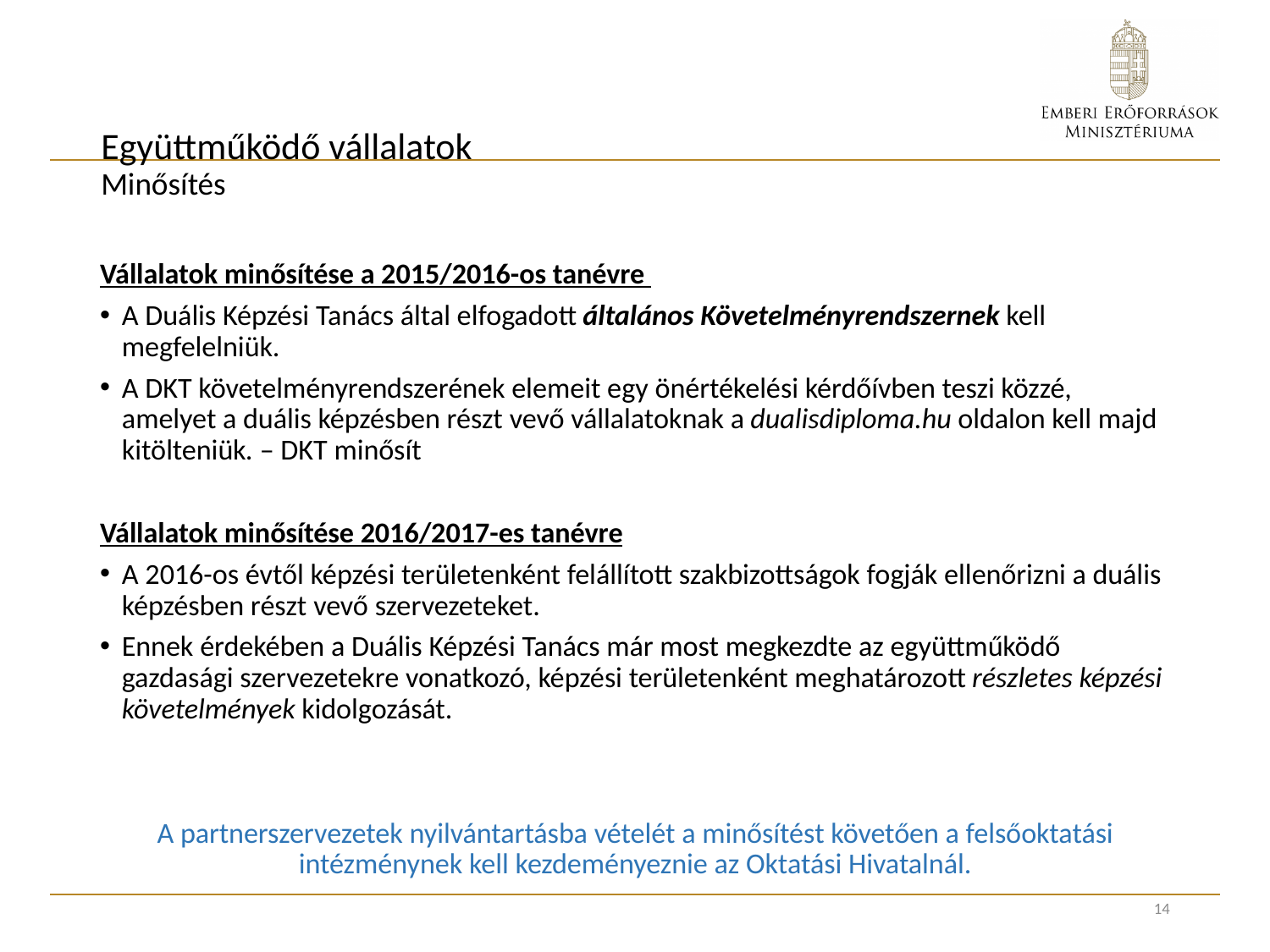

# Együttműködő vállalatok Minősítés
Vállalatok minősítése a 2015/2016-os tanévre
A Duális Képzési Tanács által elfogadott általános Követelményrendszernek kell megfelelniük.
A DKT követelményrendszerének elemeit egy önértékelési kérdőívben teszi közzé, amelyet a duális képzésben részt vevő vállalatoknak a dualisdiploma.hu oldalon kell majd kitölteniük. – DKT minősít

Vállalatok minősítése 2016/2017-es tanévre
A 2016-os évtől képzési területenként felállított szakbizottságok fogják ellenőrizni a duális képzésben részt vevő szervezeteket.
Ennek érdekében a Duális Képzési Tanács már most megkezdte az együttműködő gazdasági szervezetekre vonatkozó, képzési területenként meghatározott részletes képzési követelmények kidolgozását.

A partnerszervezetek nyilvántartásba vételét a minősítést követően a felsőoktatási intézménynek kell kezdeményeznie az Oktatási Hivatalnál.

14